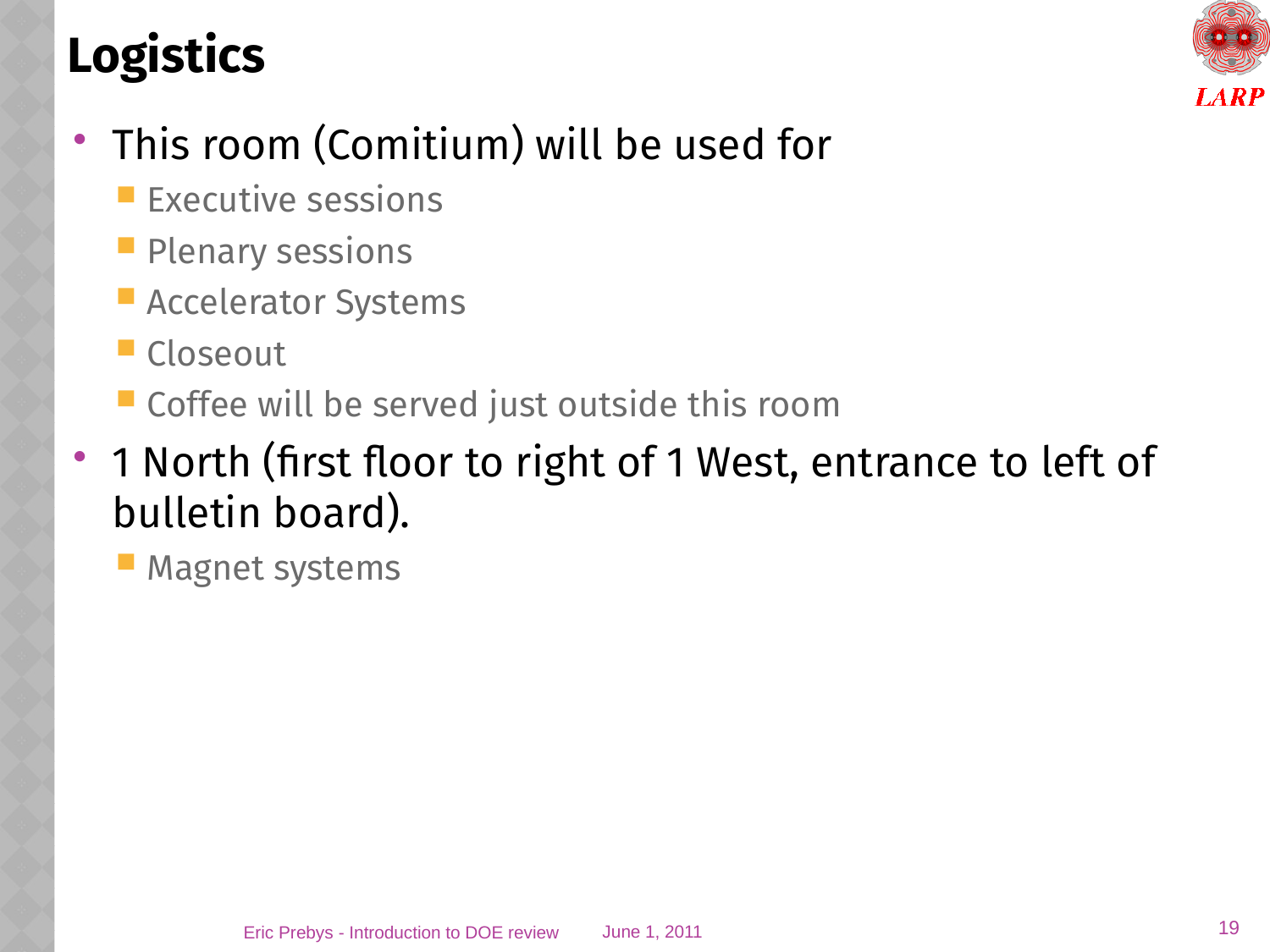

# Logistics
This room (Comitium) will be used for
Executive sessions
Plenary sessions
Accelerator Systems
Closeout
Coffee will be served just outside this room
1 North (first floor to right of 1 West, entrance to left of bulletin board).
Magnet systems
19
Eric Prebys - Introduction to DOE review
June 1, 2011